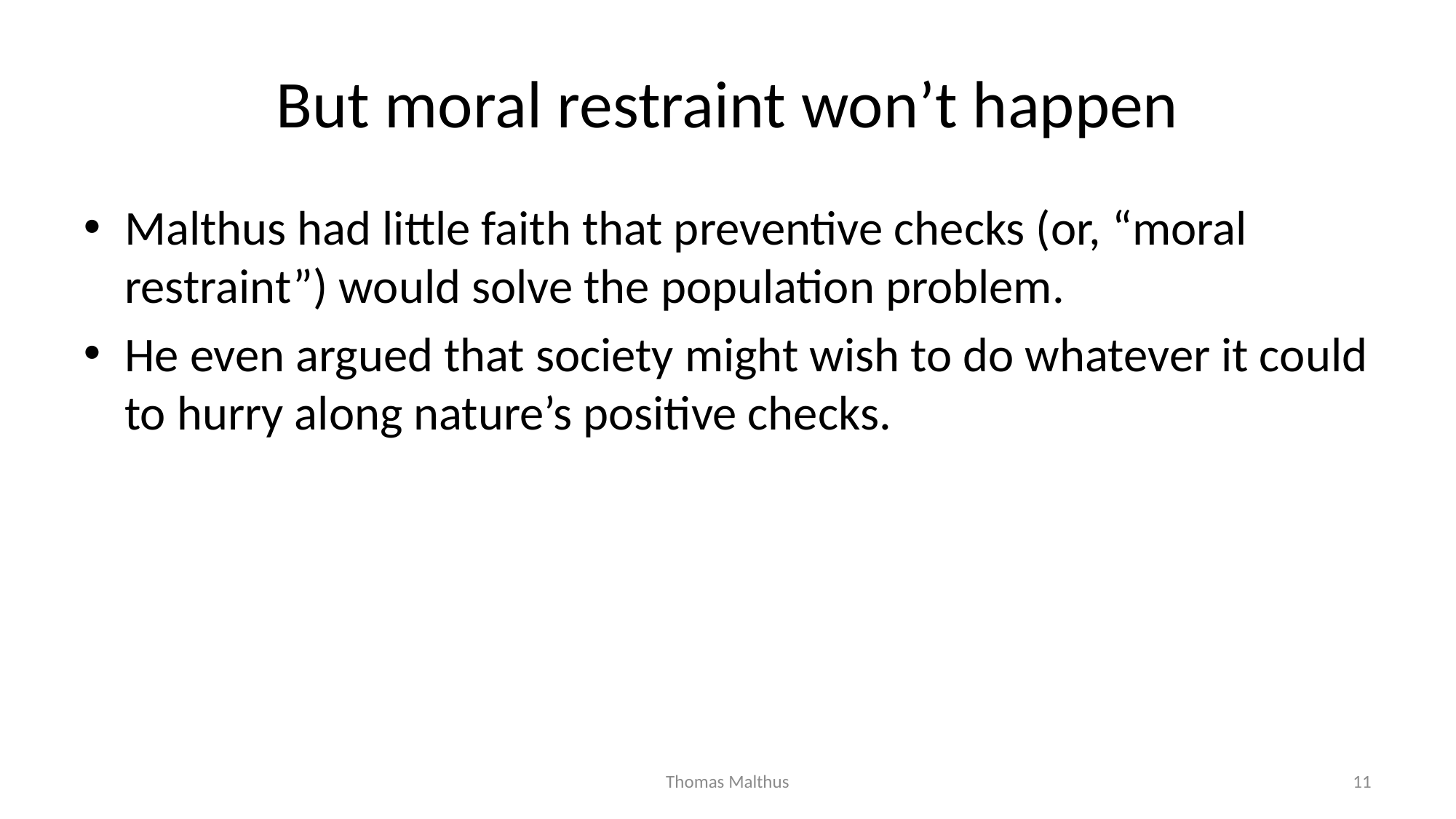

# But moral restraint won’t happen
Malthus had little faith that preventive checks (or, “moral restraint”) would solve the population problem.
He even argued that society might wish to do whatever it could to hurry along nature’s positive checks.
Thomas Malthus
11